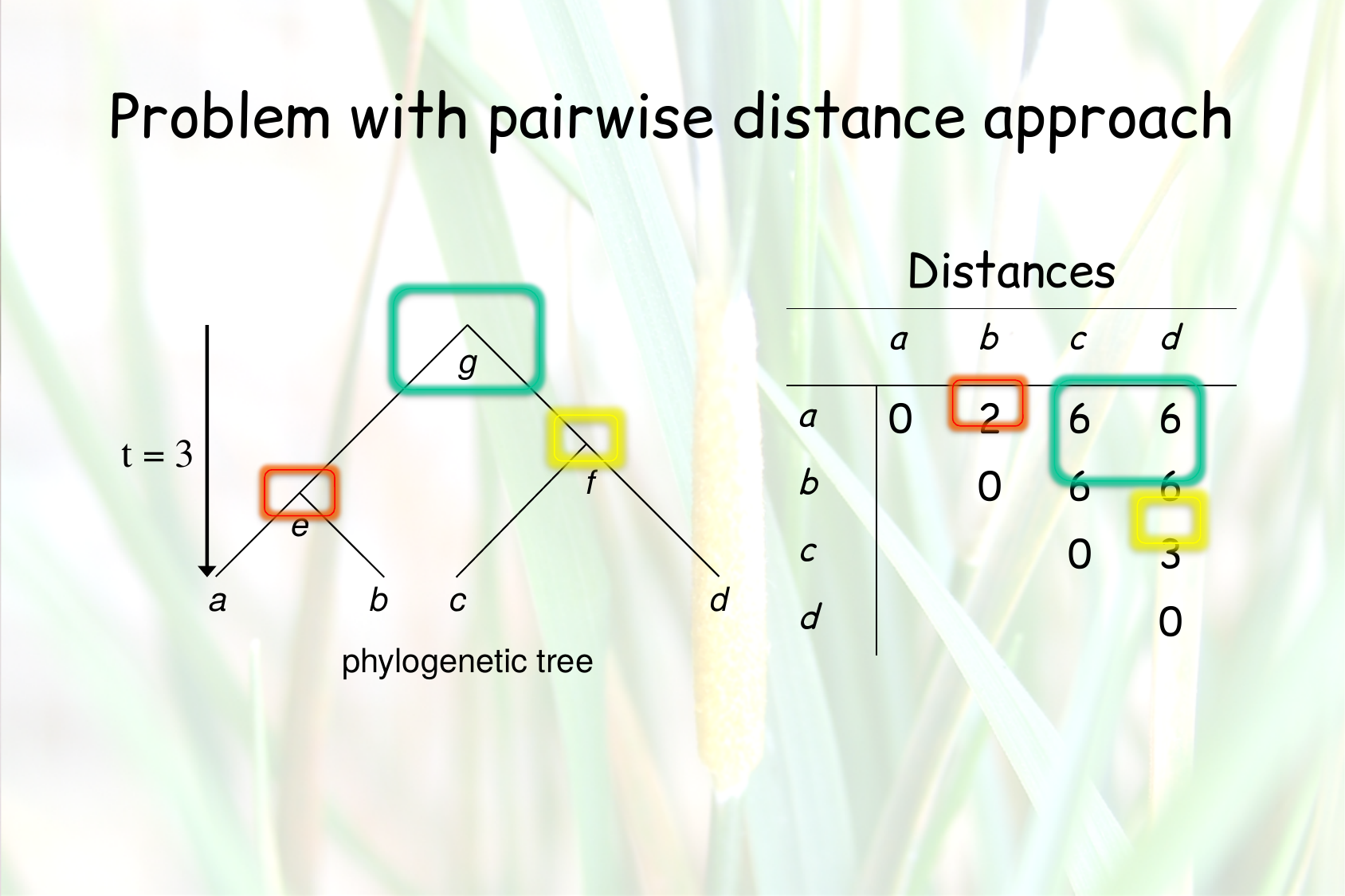

# Problem with pairwise distance approach
| Distances |  |  |  |  |
| --- | --- | --- | --- | --- |
|  | a | b | c | d |
| a | 0 | 2 | 6 | 6 |
| b |  | 0 | 6 | 6 |
| c |  |  | 0 | 3 |
| d |  |  |  | 0 |

g
t = 3

f

e
a
b
c
d
phylogenetic tree